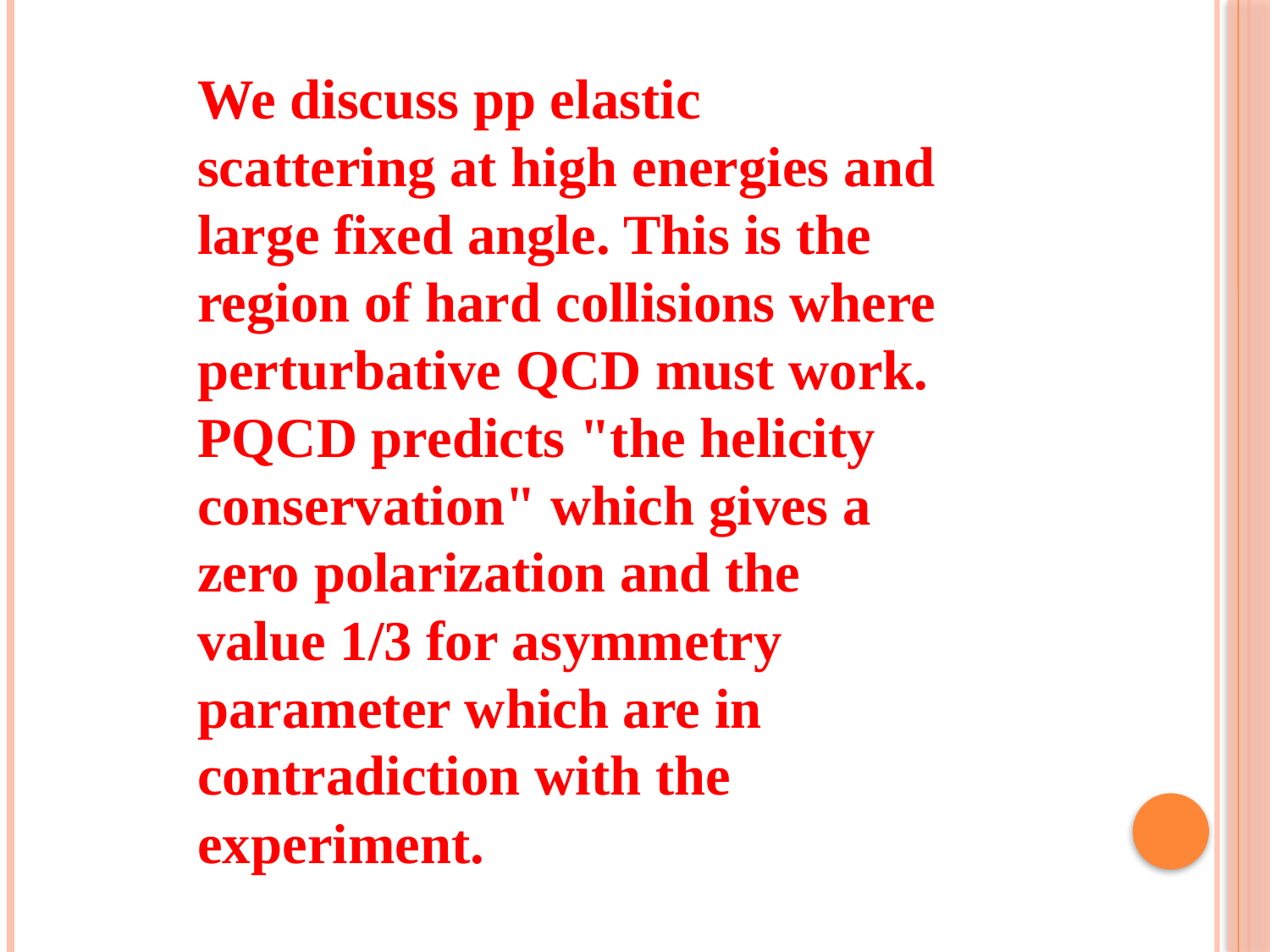

We discuss pp elastic scattering at high energies and large fixed angle. This is the region of hard collisions where perturbative QCD must work. PQCD predicts "the helicity conservation" which gives a zero polarization and the value 1/3 for asymmetry parameter which are in contradiction with the experiment.